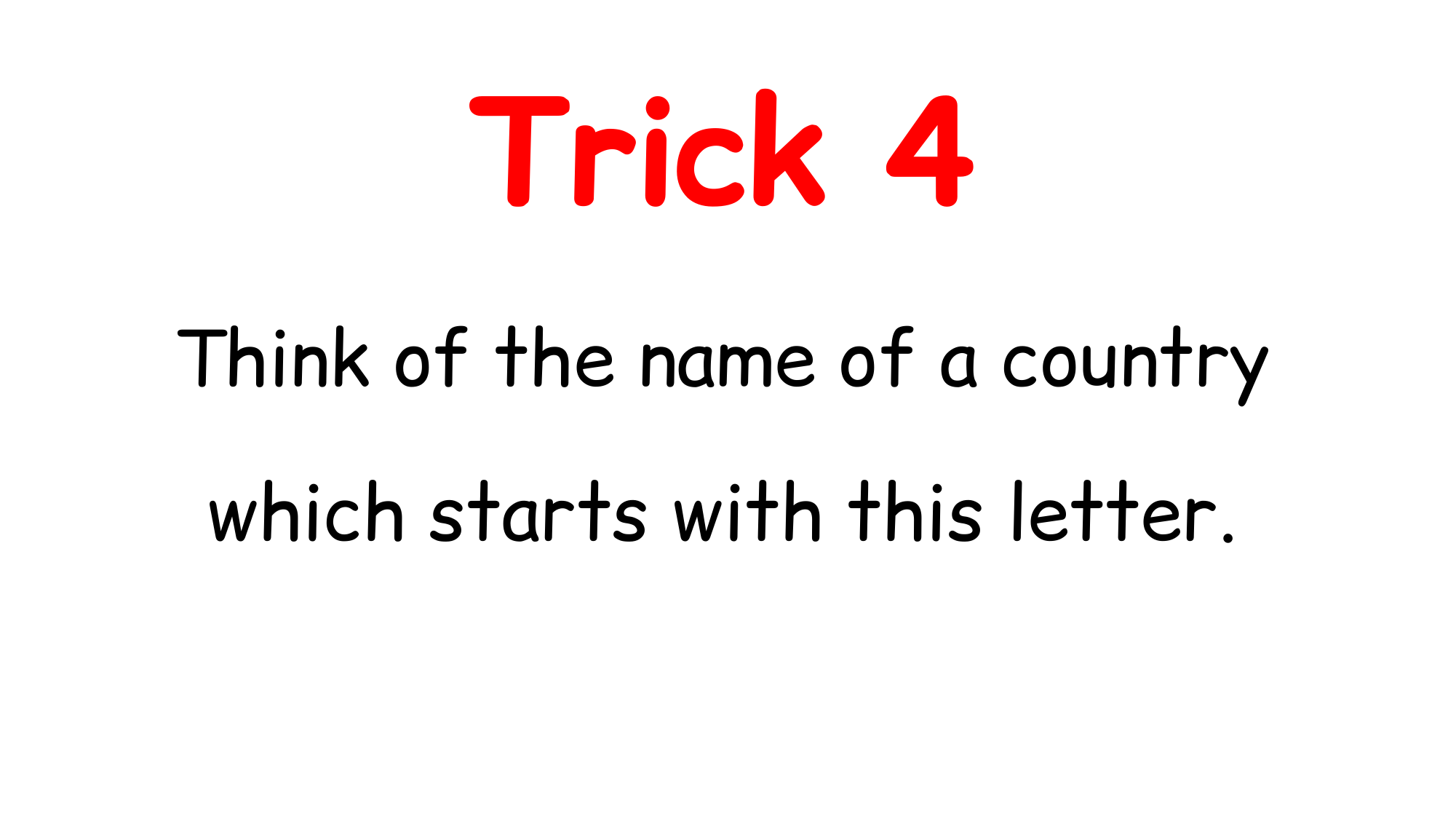

# Trick 4
Think of the name of a country which starts with this letter.